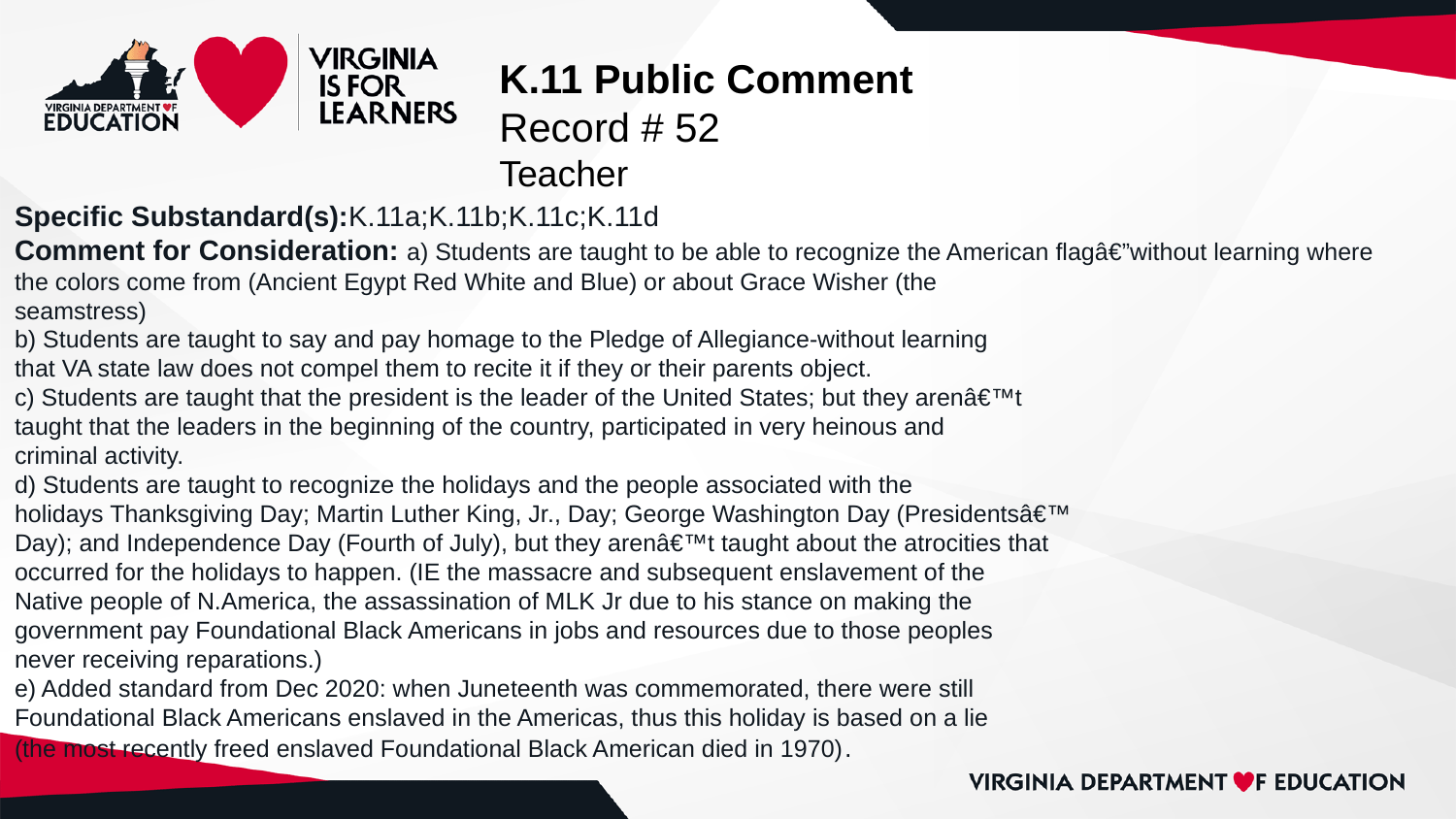

# K.11 Public Comment
Record # 52
Teacher

Specific Substandard(s):K.11a;K.11b;K.11c;K.11d
Comment for Consideration: a) Students are taught to be able to recognize the American flagâ€”without learning where
the colors come from (Ancient Egypt Red White and Blue) or about Grace Wisher (the
seamstress)
b) Students are taught to say and pay homage to the Pledge of Allegiance-without learning
that VA state law does not compel them to recite it if they or their parents object.
c) Students are taught that the president is the leader of the United States; but they arenâ€™t
taught that the leaders in the beginning of the country, participated in very heinous and
criminal activity.
d) Students are taught to recognize the holidays and the people associated with the
holidays Thanksgiving Day; Martin Luther King, Jr., Day; George Washington Day (Presidentsâ€™
Day); and Independence Day (Fourth of July), but they arenâ€™t taught about the atrocities that
occurred for the holidays to happen. (IE the massacre and subsequent enslavement of the
Native people of N.America, the assassination of MLK Jr due to his stance on making the
government pay Foundational Black Americans in jobs and resources due to those peoples
never receiving reparations.)
e) Added standard from Dec 2020: when Juneteenth was commemorated, there were still
Foundational Black Americans enslaved in the Americas, thus this holiday is based on a lie
(the most recently freed enslaved Foundational Black American died in 1970).